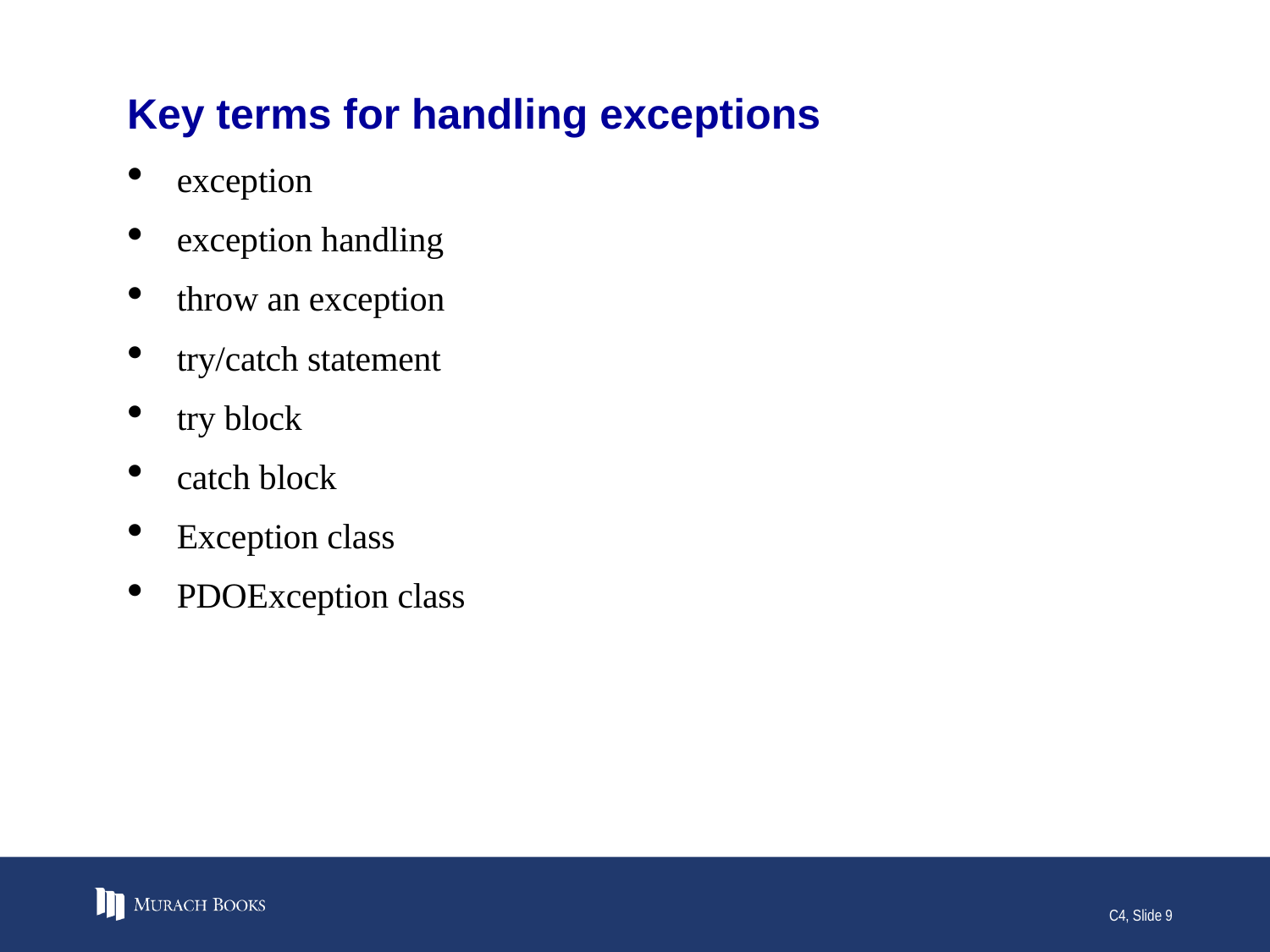

# Key terms for handling exceptions
exception
exception handling
throw an exception
try/catch statement
try block
catch block
Exception class
PDOException class

C4, Slide 9